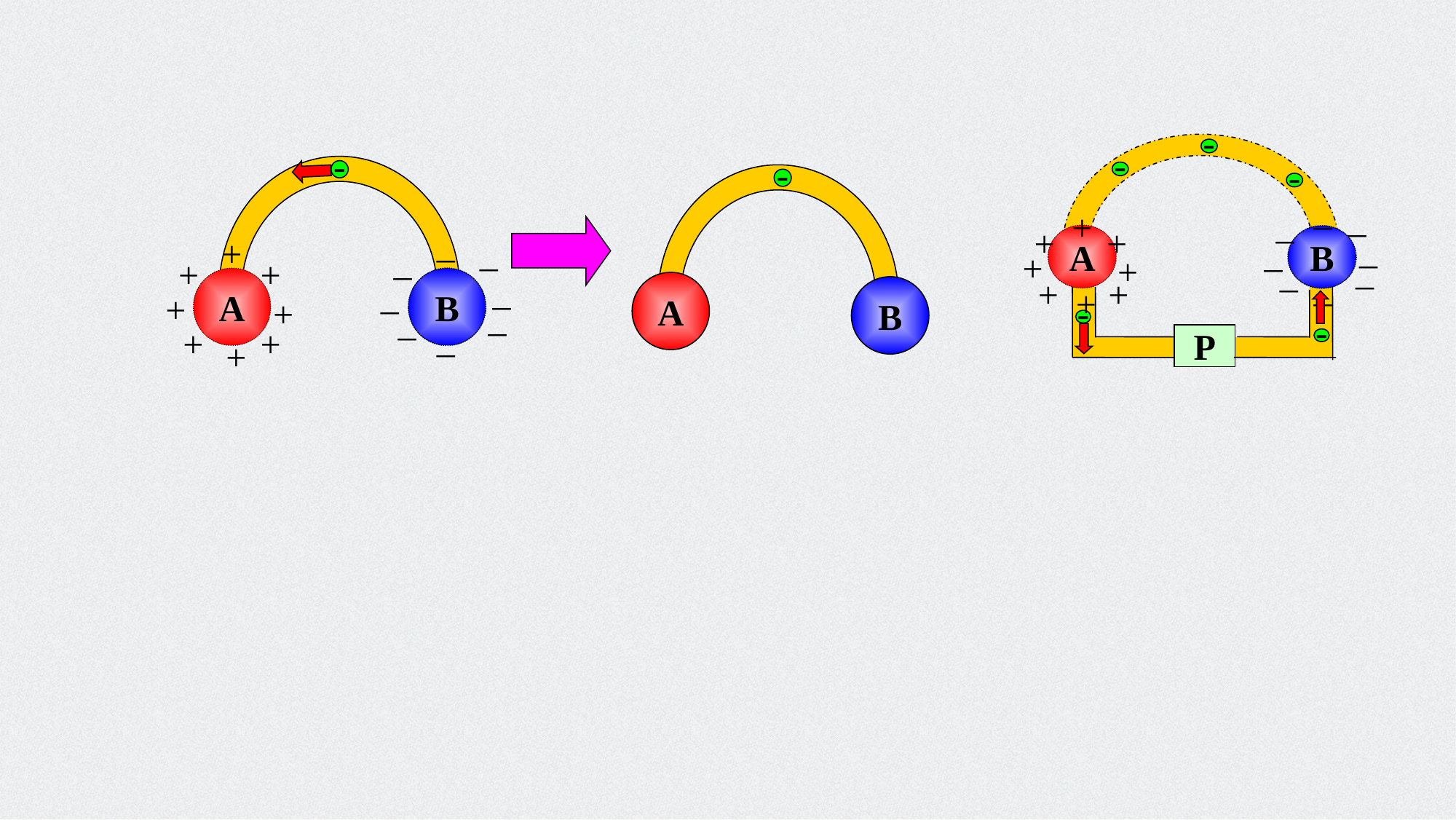

-
-
-
_
_
_
_
_
B
_
_
_
+
+
+
A
+
+
+
+
+

-
P
-

-

-
A
B

_
+
+
+
A
+
+
+
+
+
_
_
_
_
B
_
_
_